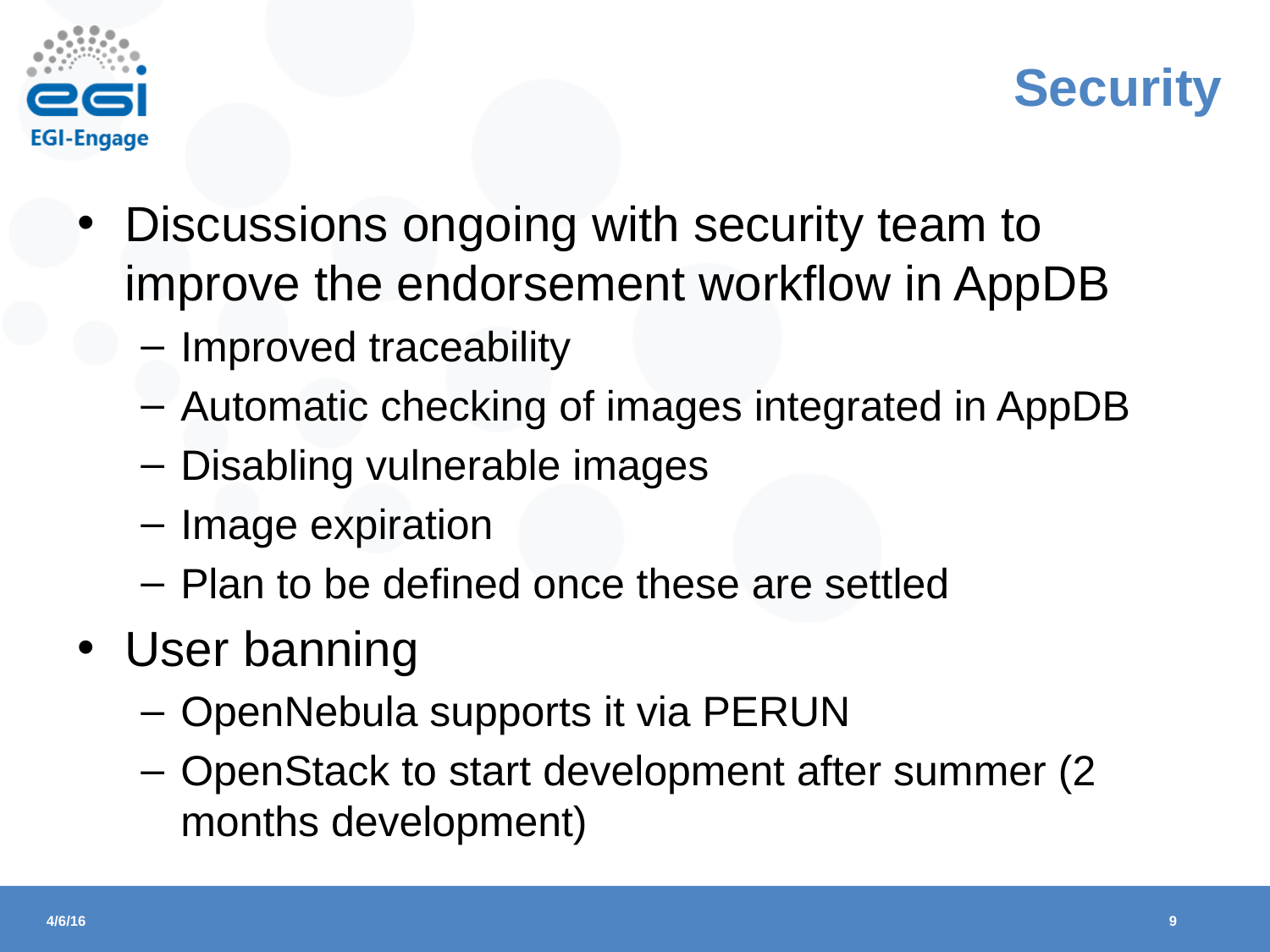

# Security
Discussions ongoing with security team to improve the endorsement workflow in AppDB
Improved traceability
Automatic checking of images integrated in AppDB
Disabling vulnerable images
Image expiration
Plan to be defined once these are settled
User banning
OpenNebula supports it via PERUN
OpenStack to start development after summer (2 months development)